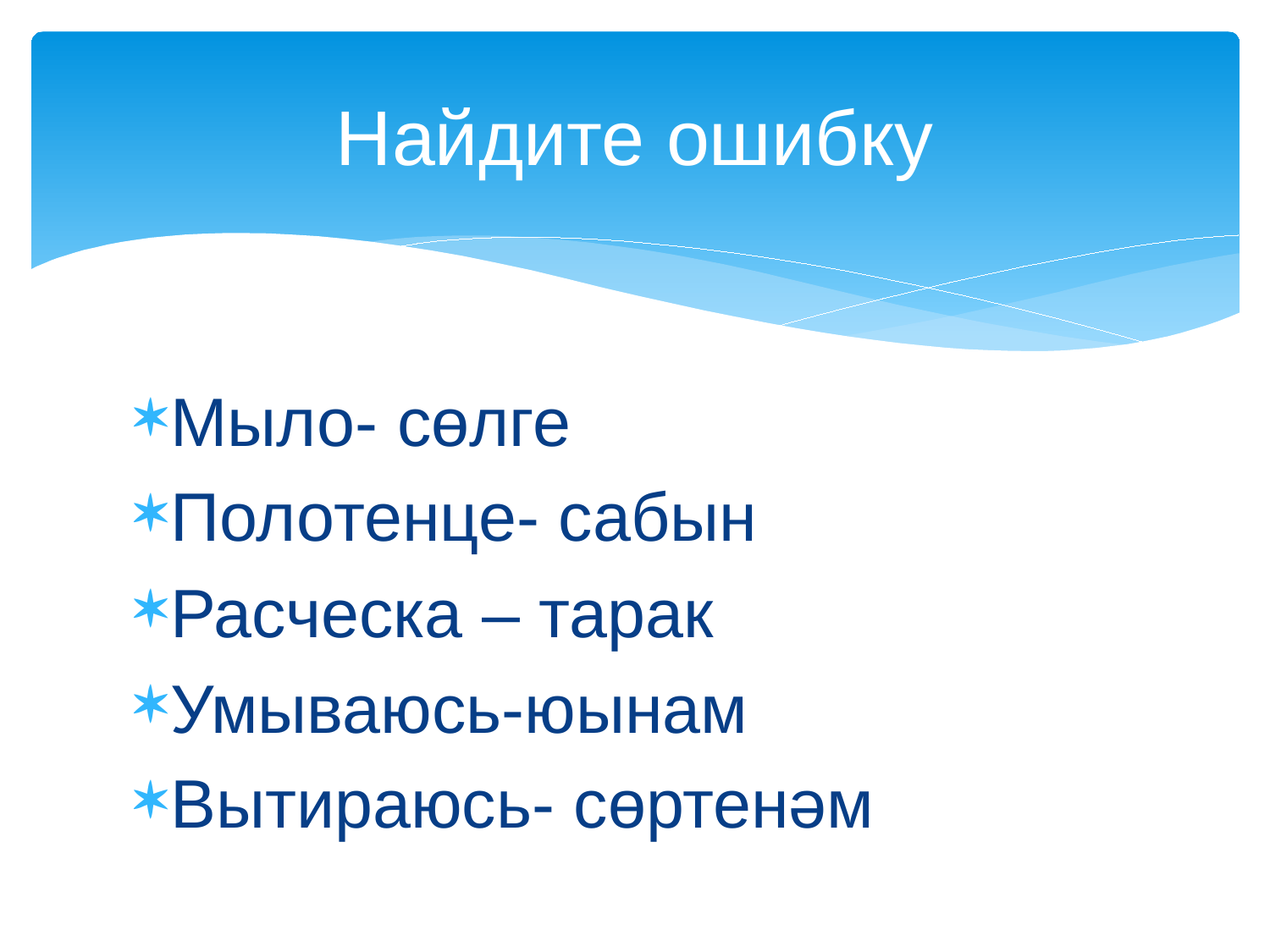

# Найдите ошибку
Мыло- сөлге
Полотенце- сабын
Расческа – тарак
Умываюсь-юынам
Вытираюсь- сөртенәм